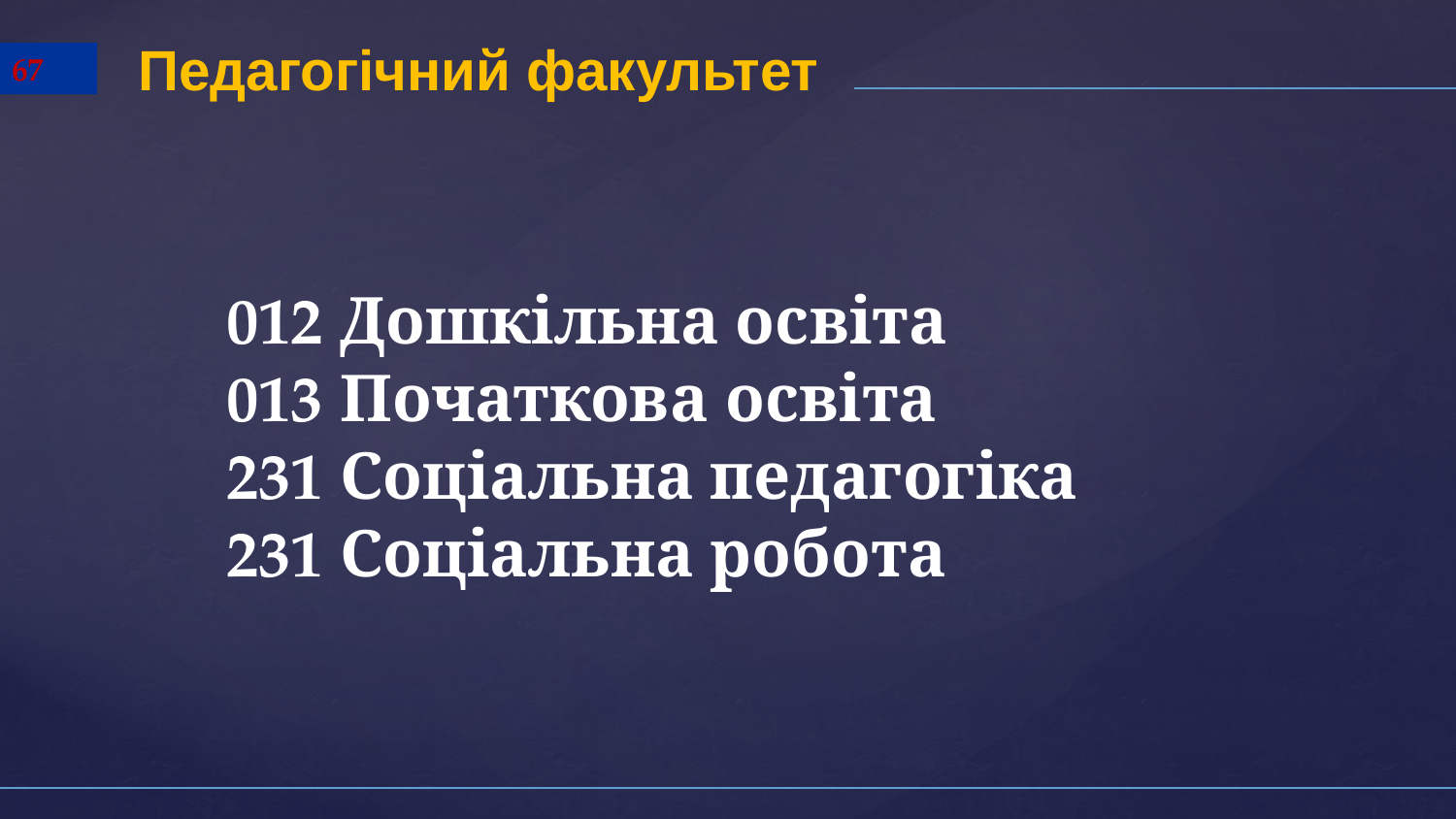

Педагогічний факультет
67

012 Дошкільна освіта
013 Початкова освіта
231 Соціальна педагогіка
231 Соціальна робота